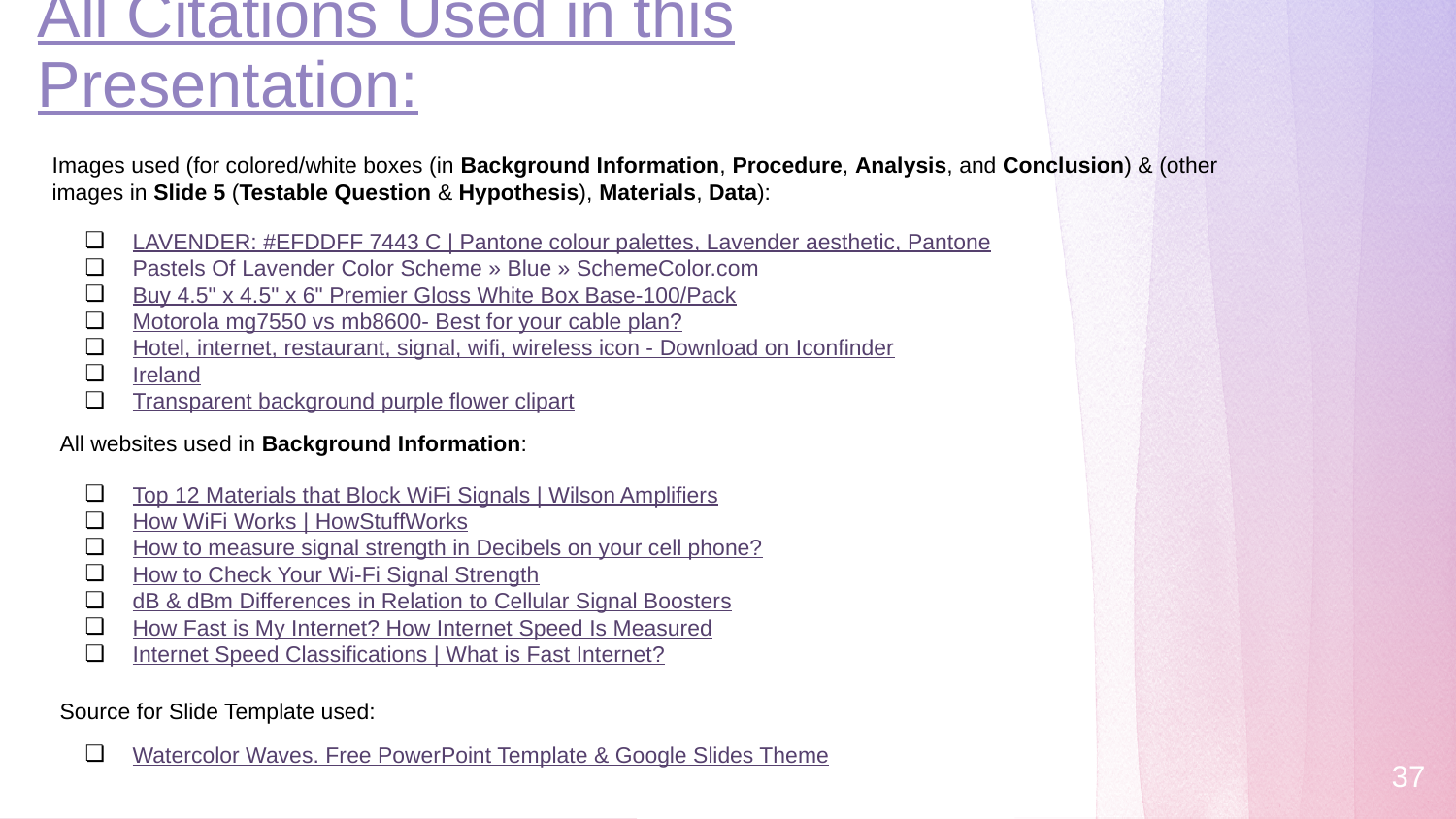

# All Citations Used in this Presentation:
Images used (for colored/white boxes (in Background Information, Procedure, Analysis, and Conclusion) & (other images in Slide 5 (Testable Question & Hypothesis), Materials, Data):
LAVENDER: #EFDDFF 7443 C | Pantone colour palettes, Lavender aesthetic, Pantone
Pastels Of Lavender Color Scheme » Blue » SchemeColor.com
Buy 4.5" x 4.5" x 6" Premier Gloss White Box Base-100/Pack
Motorola mg7550 vs mb8600- Best for your cable plan?
Hotel, internet, restaurant, signal, wifi, wireless icon - Download on Iconfinder
Ireland
Transparent background purple flower clipart

All websites used in Background Information:
Top 12 Materials that Block WiFi Signals | Wilson Amplifiers
How WiFi Works | HowStuffWorks
How to measure signal strength in Decibels on your cell phone?
How to Check Your Wi-Fi Signal Strength
dB & dBm Differences in Relation to Cellular Signal Boosters
How Fast is My Internet? How Internet Speed Is Measured
Internet Speed Classifications | What is Fast Internet?
Source for Slide Template used:
Watercolor Waves. Free PowerPoint Template & Google Slides Theme
37